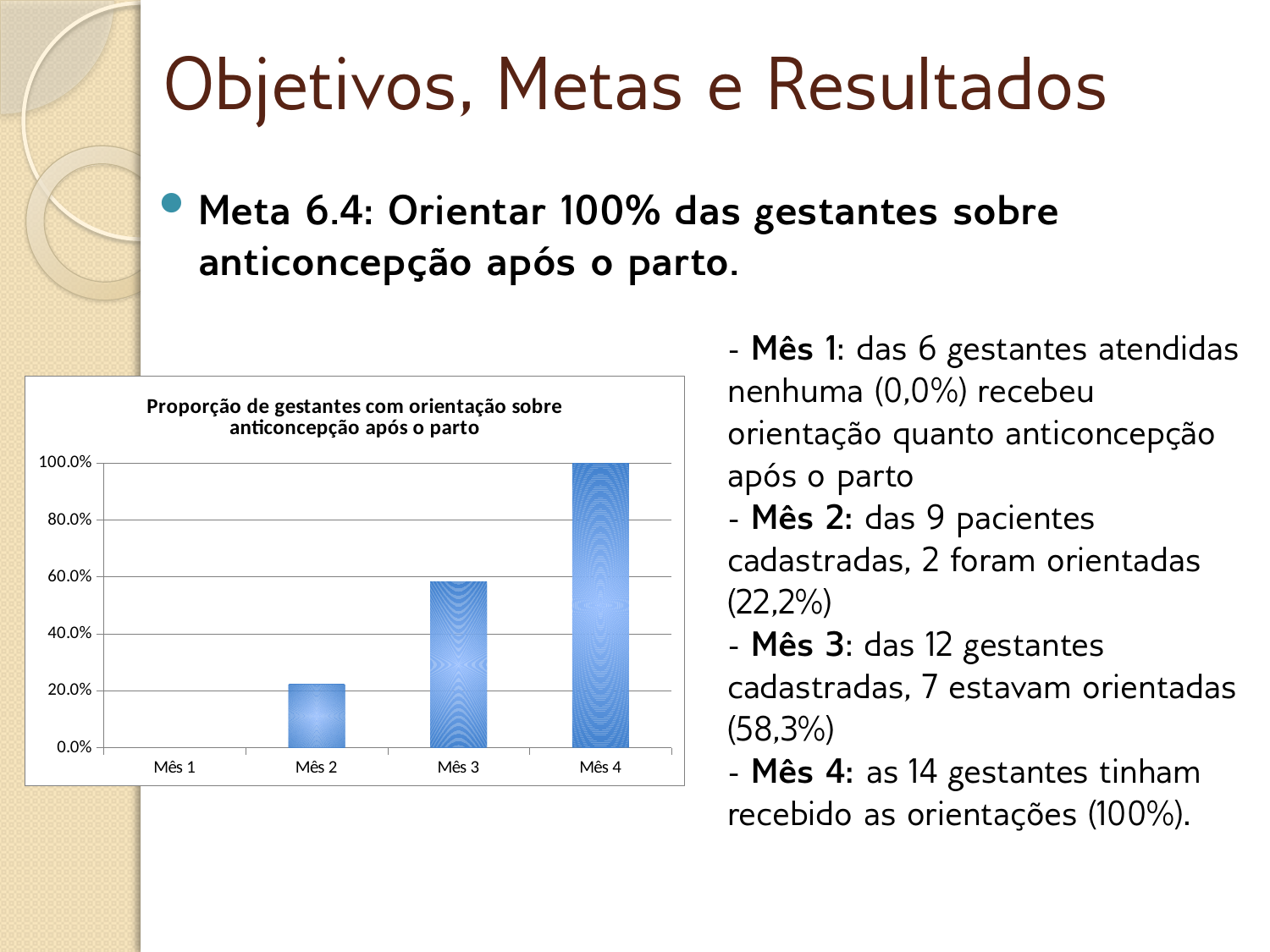

# Objetivos, Metas e Resultados
Meta 6.4: Orientar 100% das gestantes sobre anticoncepção após o parto.

- Mês 1: das 6 gestantes atendidas nenhuma (0,0%) recebeu orientação quanto anticoncepção após o parto
- Mês 2: das 9 pacientes cadastradas, 2 foram orientadas (22,2%)
- Mês 3: das 12 gestantes cadastradas, 7 estavam orientadas (58,3%)
- Mês 4: as 14 gestantes tinham recebido as orientações (100%).

### Chart:

| Category | Proporção de gestantes com orientação sobre anticoncepção após o parto |
|---|---|
| Mês 1 | 0.0 |
| Mês 2 | 0.2222222222222222 |
| Mês 3 | 0.5833333333333334 |
| Mês 4 | 1.0 |